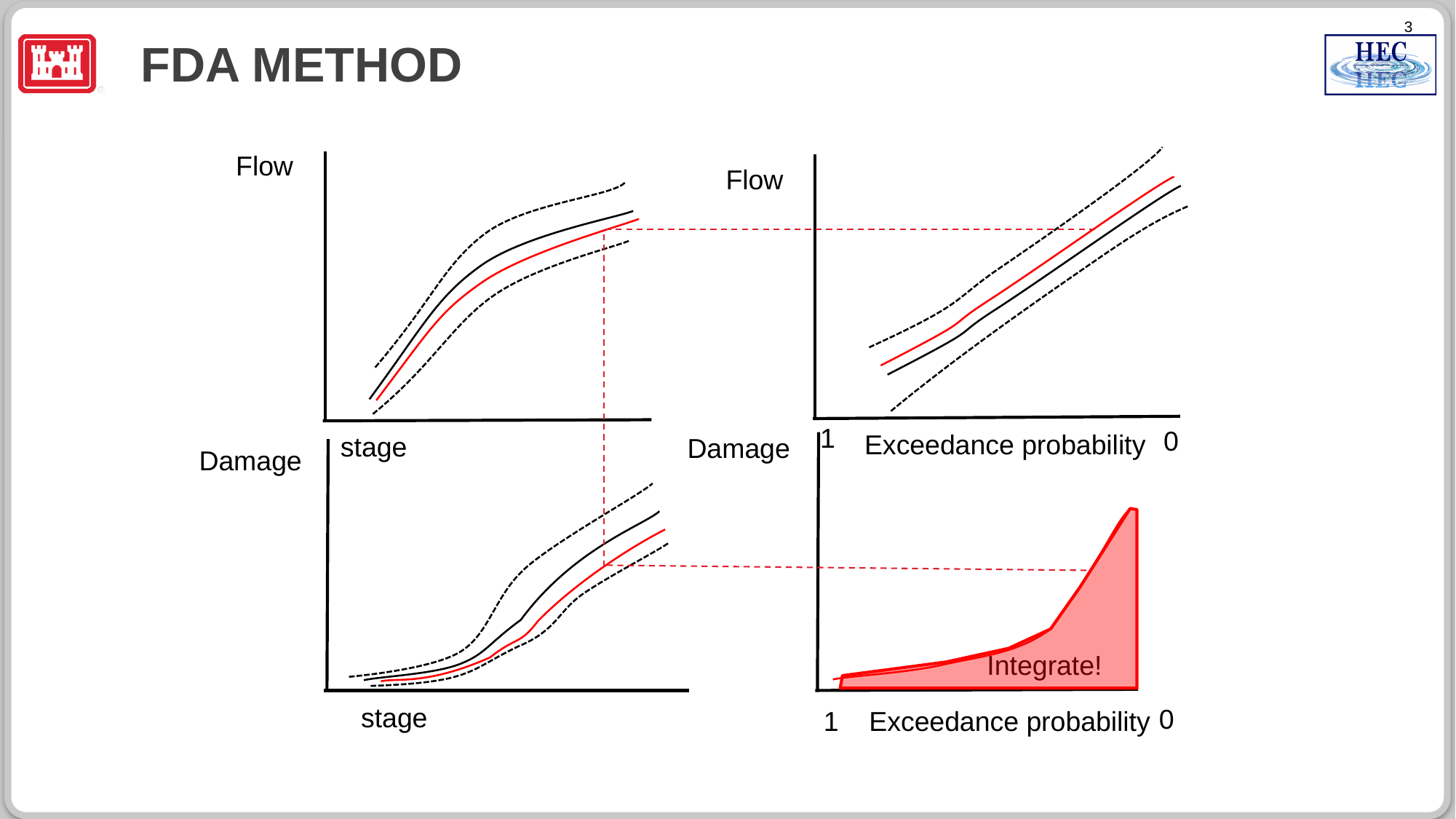

# FDA METHOD
Flow

Flow

1
0
Exceedance probability
stage
Damage
Damage

Integrate!
stage
0
1
Exceedance probability